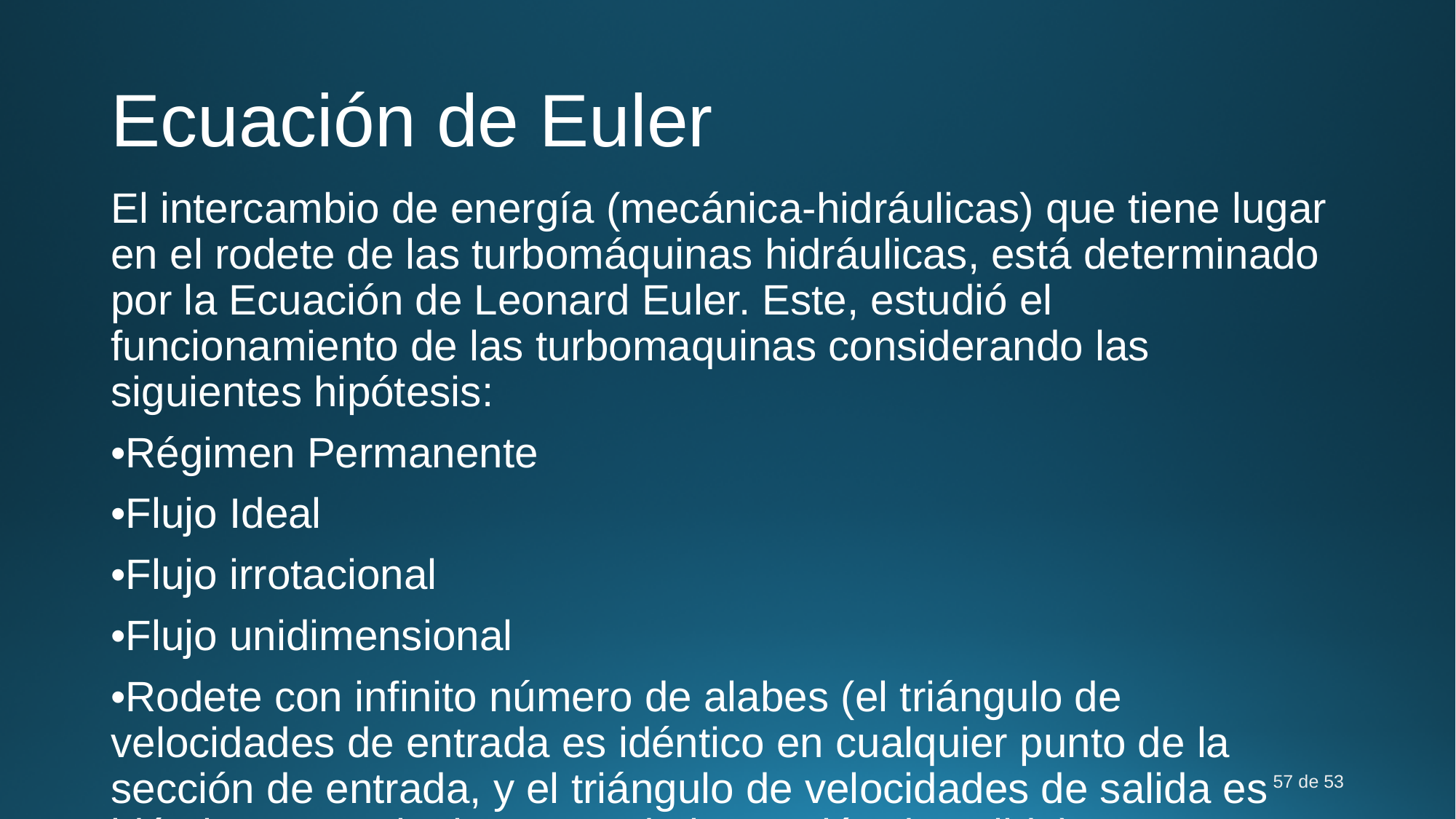

# Ecuación de Euler
El intercambio de energía (mecánica-hidráulicas) que tiene lugar en el rodete de las turbomáquinas hidráulicas, está determinado por la Ecuación de Leonard Euler. Este, estudió el funcionamiento de las turbomaquinas considerando las siguientes hipótesis:
•Régimen Permanente
•Flujo Ideal
•Flujo irrotacional
•Flujo unidimensional
•Rodete con infinito número de alabes (el triángulo de velocidades de entrada es idéntico en cualquier punto de la sección de entrada, y el triángulo de velocidades de salida es idéntico en cualquier punto de la sección de salida).
•	el peso del fluido comprendido entre las secciones 1 y 2 es despreciable frente al resto de las fuerzas.
ón de Euler.

57 de 53